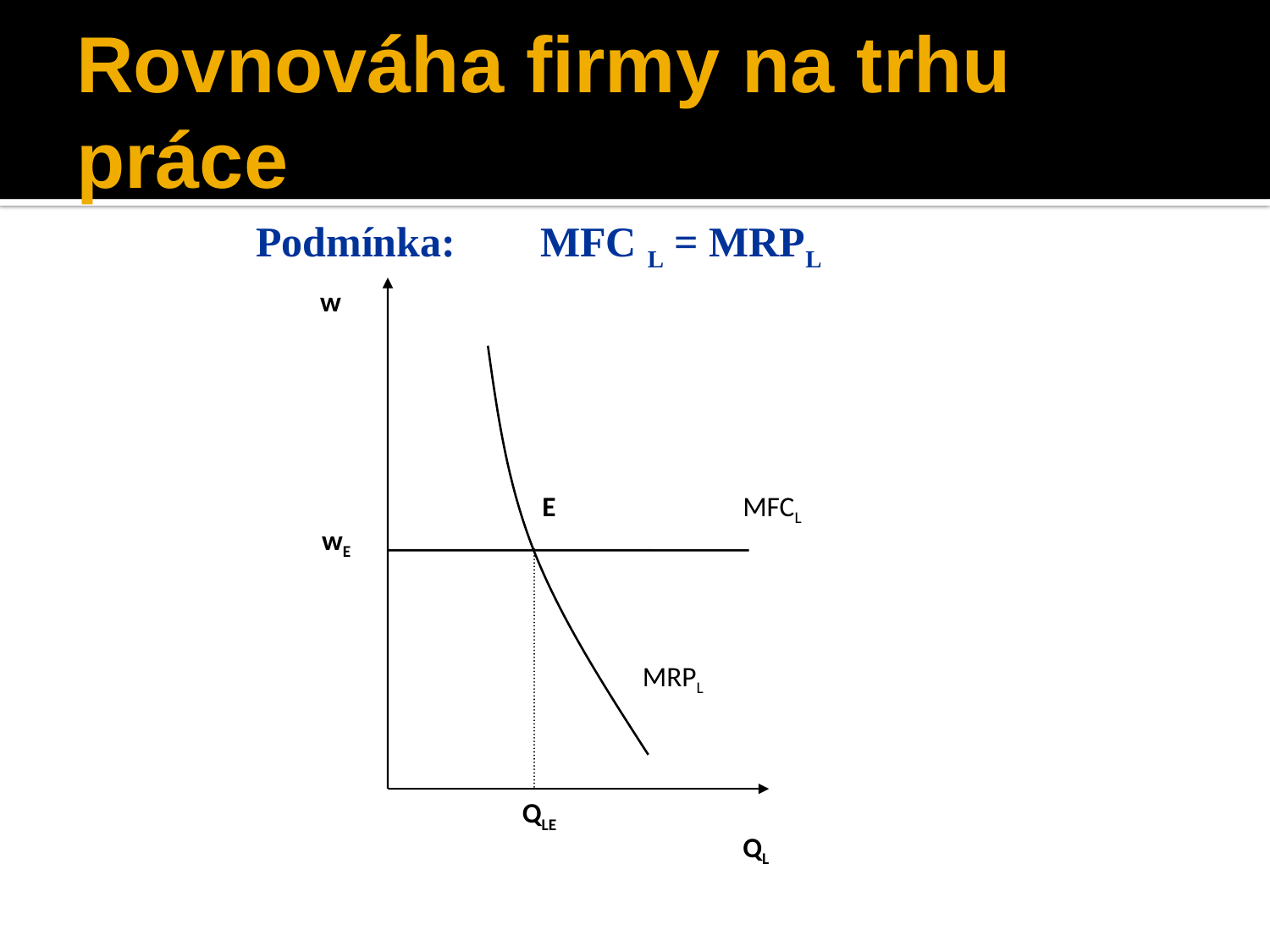

# Rovnováha firmy na trhu práce
Podmínka:        MFC L = MRPL
w

E
MFCL
wE

MRPL
QLE
QL